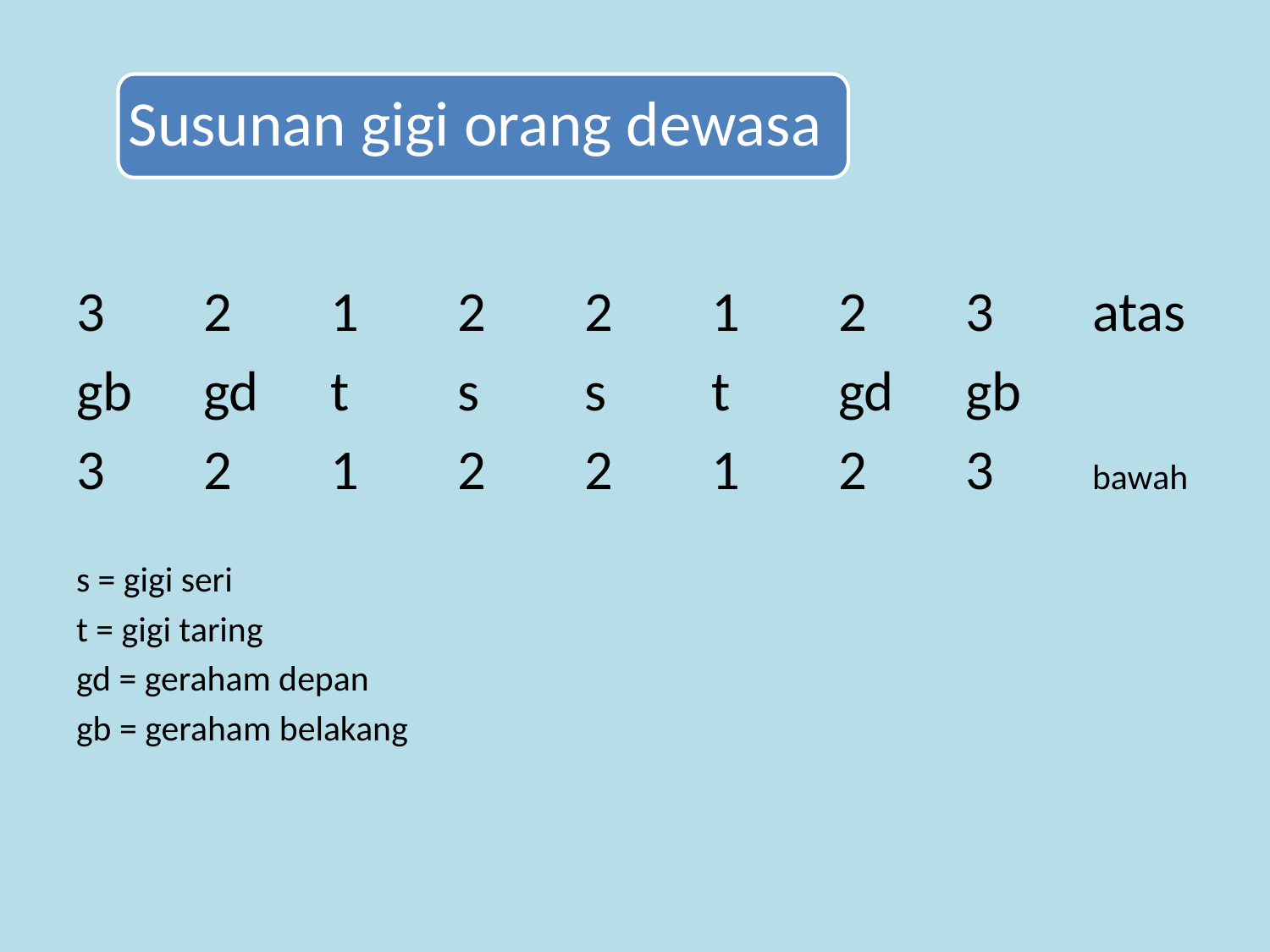

Susunan gigi orang dewasa
3	2	1	2	2	1	2	3	atas
gb	gd	t	s	s	t	gd	gb
3	2	1	2	2	1	2	3	bawah

s = gigi seri
t = gigi taring
gd = geraham depan
gb = geraham belakang